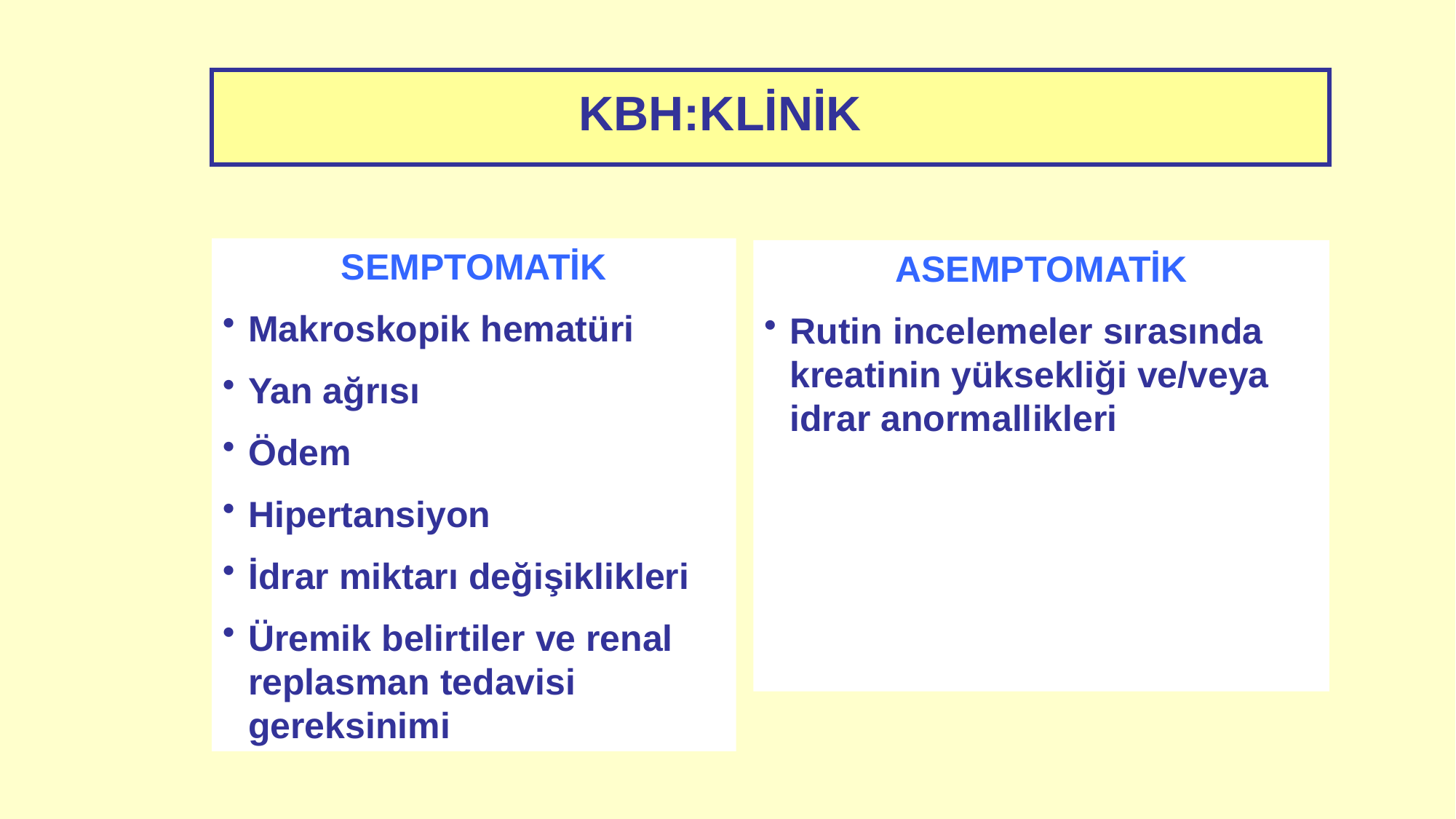

# KBH:KLİNİK

SEMPTOMATİK
Makroskopik hematüri
Yan ağrısı
Ödem
Hipertansiyon
İdrar miktarı değişiklikleri
Üremik belirtiler ve renal replasman tedavisi gereksinimi
ASEMPTOMATİK
Rutin incelemeler sırasında kreatinin yüksekliği ve/veya idrar anormallikleri